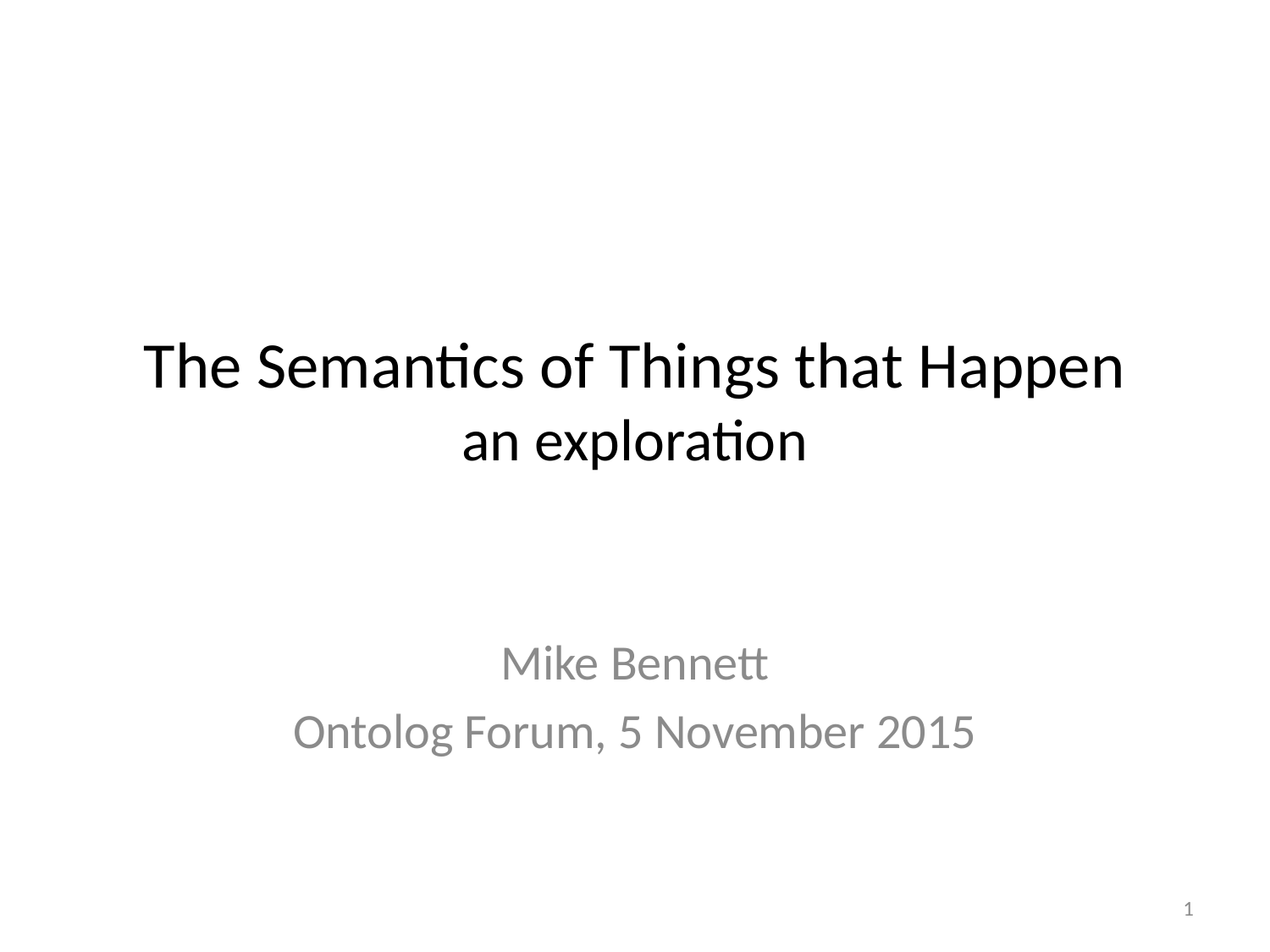

# The Semantics of Things that Happen an exploration
Mike Bennett
Ontolog Forum, 5 November 2015
1